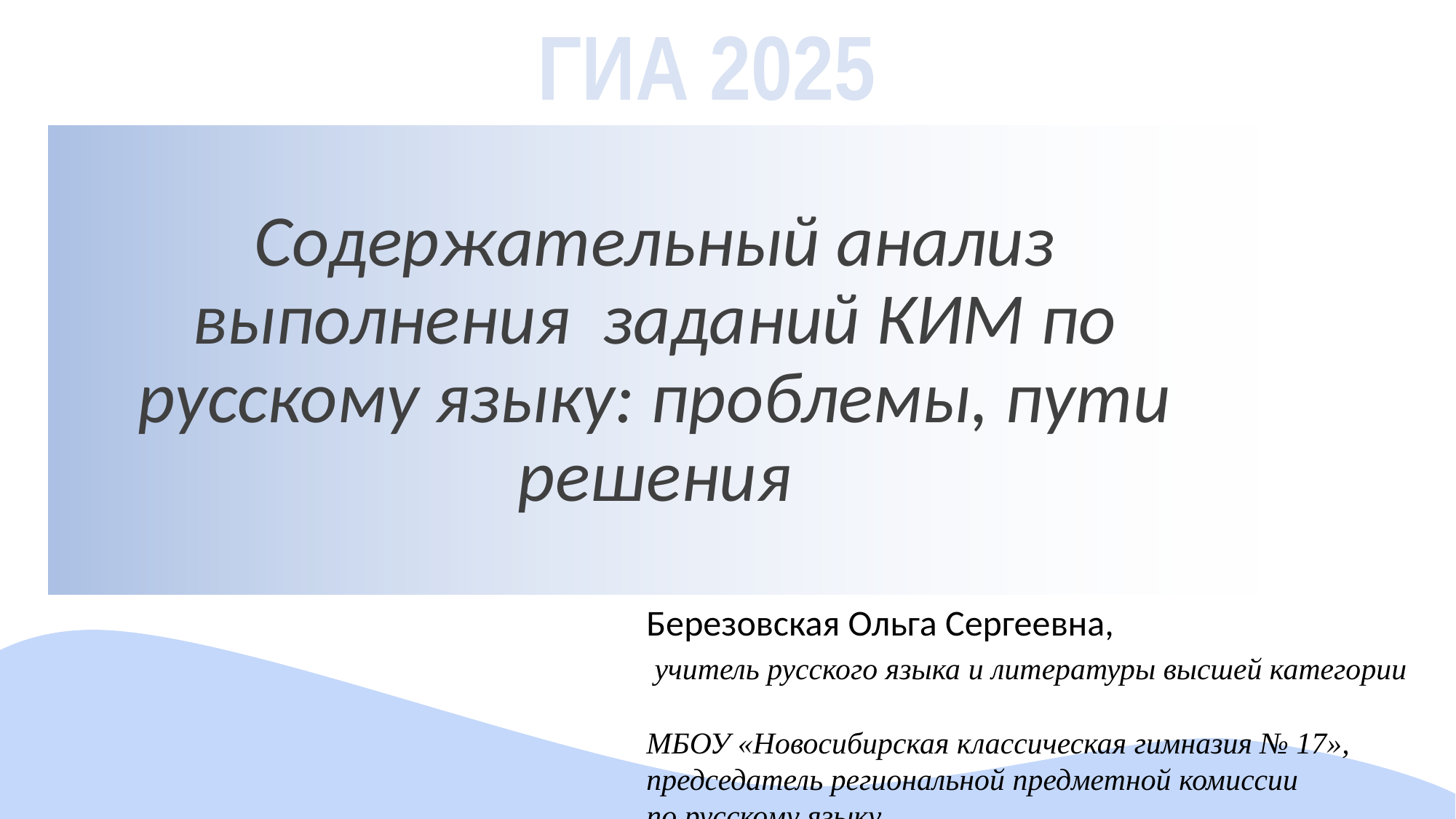

ГИА 2025
# Содержательный анализ выполнения  заданий КИМ по русскому языку: проблемы, пути решения
Березовская Ольга Сергеевна,
 учитель русского языка и литературы высшей категории
МБОУ «Новосибирская классическая гимназия № 17»,
председатель региональной предметной комиссии
по русскому языку